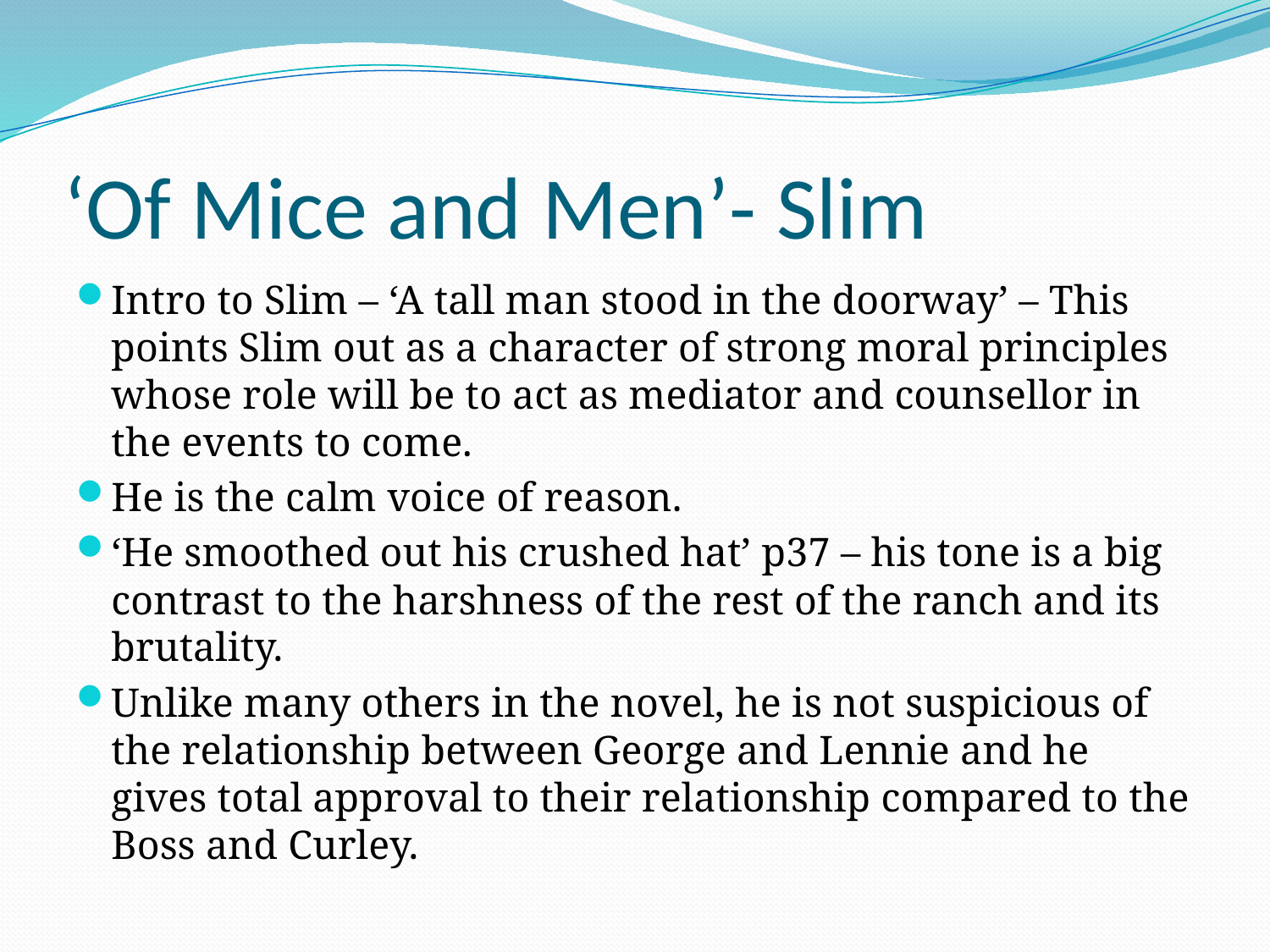

# ‘Of Mice and Men’- Slim
Intro to Slim – ‘A tall man stood in the doorway’ – This points Slim out as a character of strong moral principles whose role will be to act as mediator and counsellor in the events to come.
He is the calm voice of reason.
‘He smoothed out his crushed hat’ p37 – his tone is a big contrast to the harshness of the rest of the ranch and its brutality.
Unlike many others in the novel, he is not suspicious of the relationship between George and Lennie and he gives total approval to their relationship compared to the Boss and Curley.